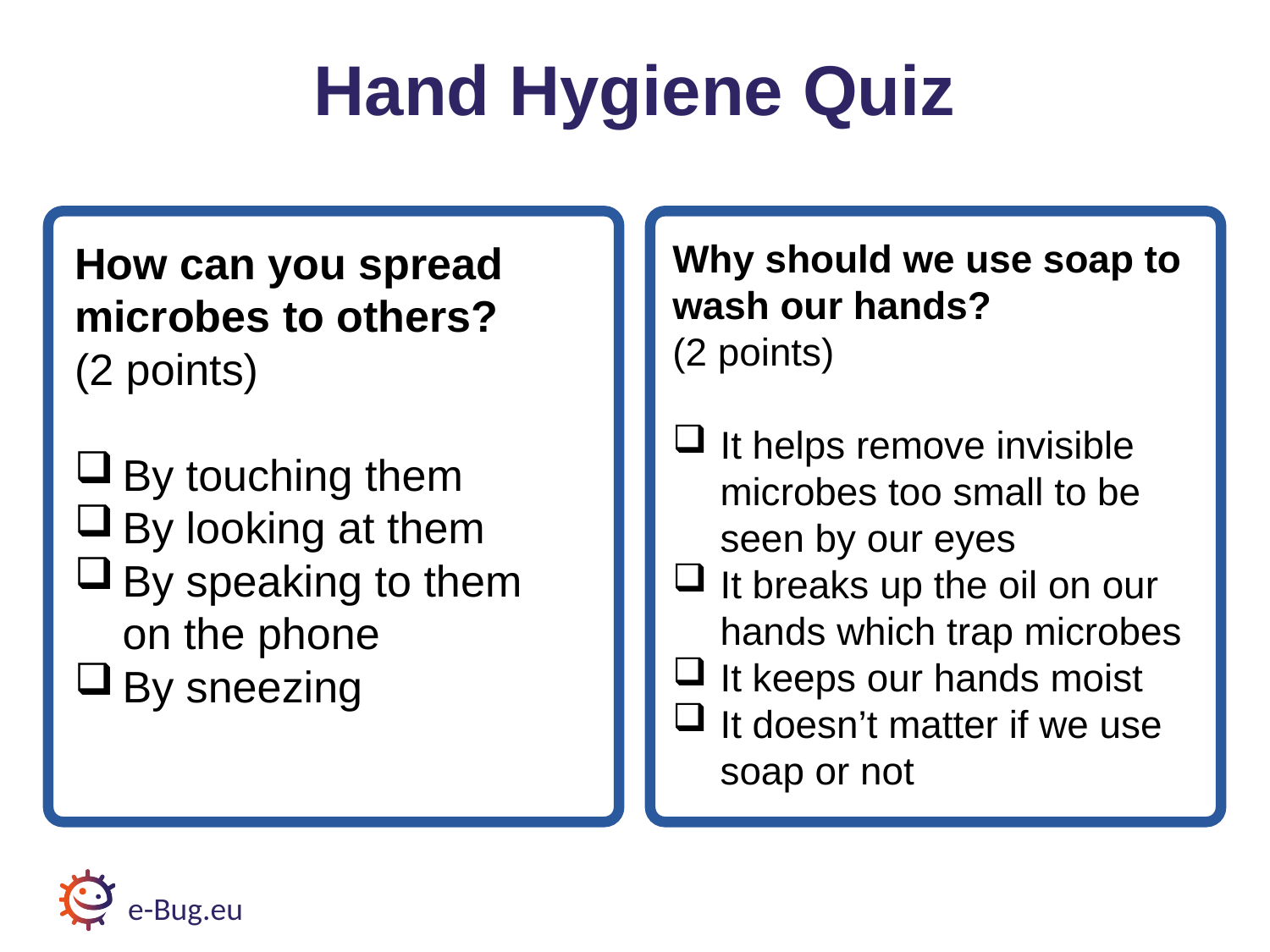

# Hand Hygiene Quiz 1
Hand Hygiene Quiz

Why should we use soap to wash our hands?
(2 points)

It helps remove invisible microbes too small to be seen by our eyes
It breaks up the oil on our hands which trap microbes
It keeps our hands moist
It doesn’t matter if we use soap or not
How can you spread microbes to others?
(2 points)

By touching them
By looking at them
By speaking to them on the phone
By sneezing
e-Bug.eu